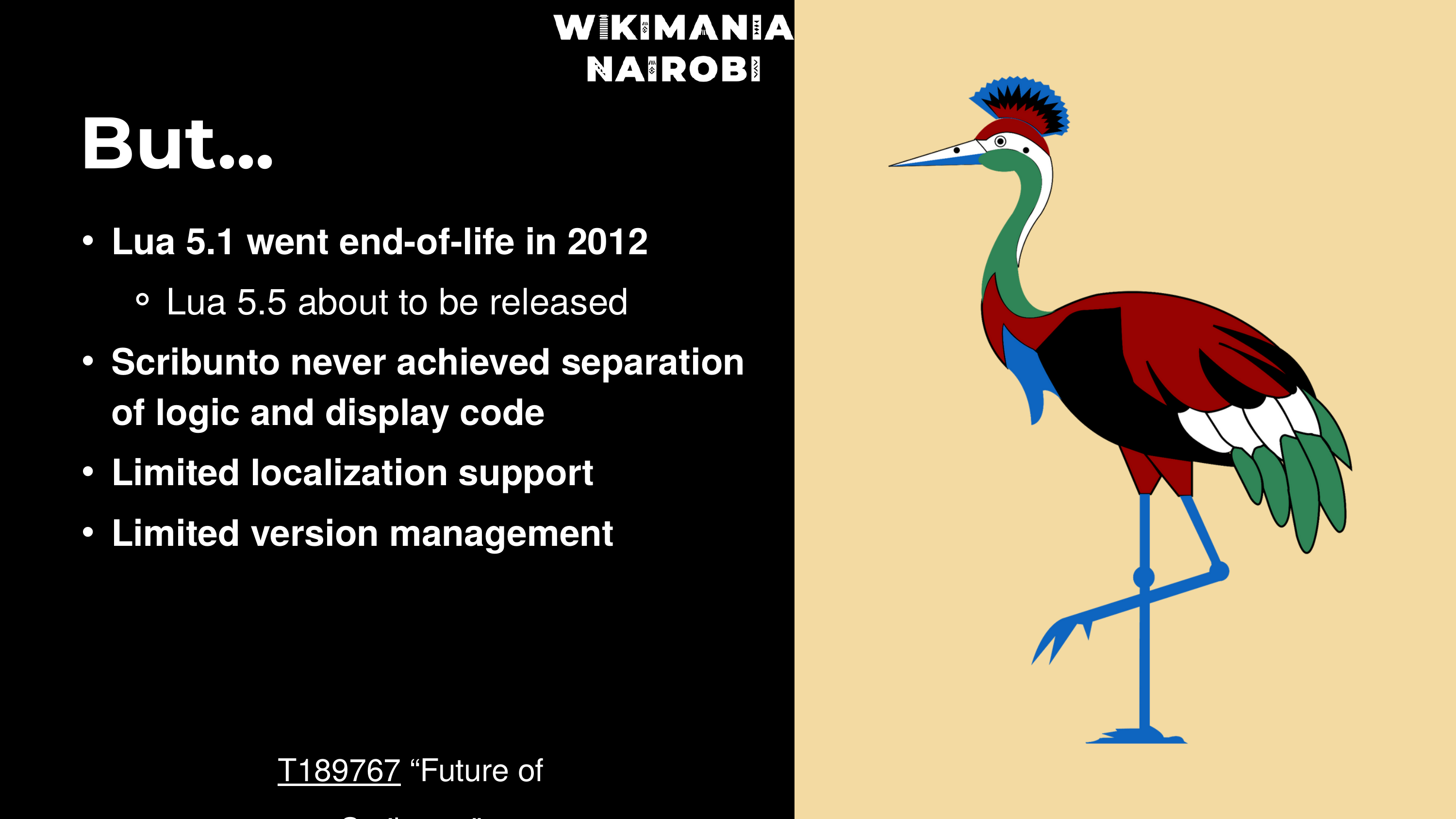

But...
Lua 5.1 went end-of-life in 2012
Lua 5.5 about to be released
Scribunto never achieved separation of logic and display code
Limited localization support
Limited version management
T189767 “Future of Scribunto”